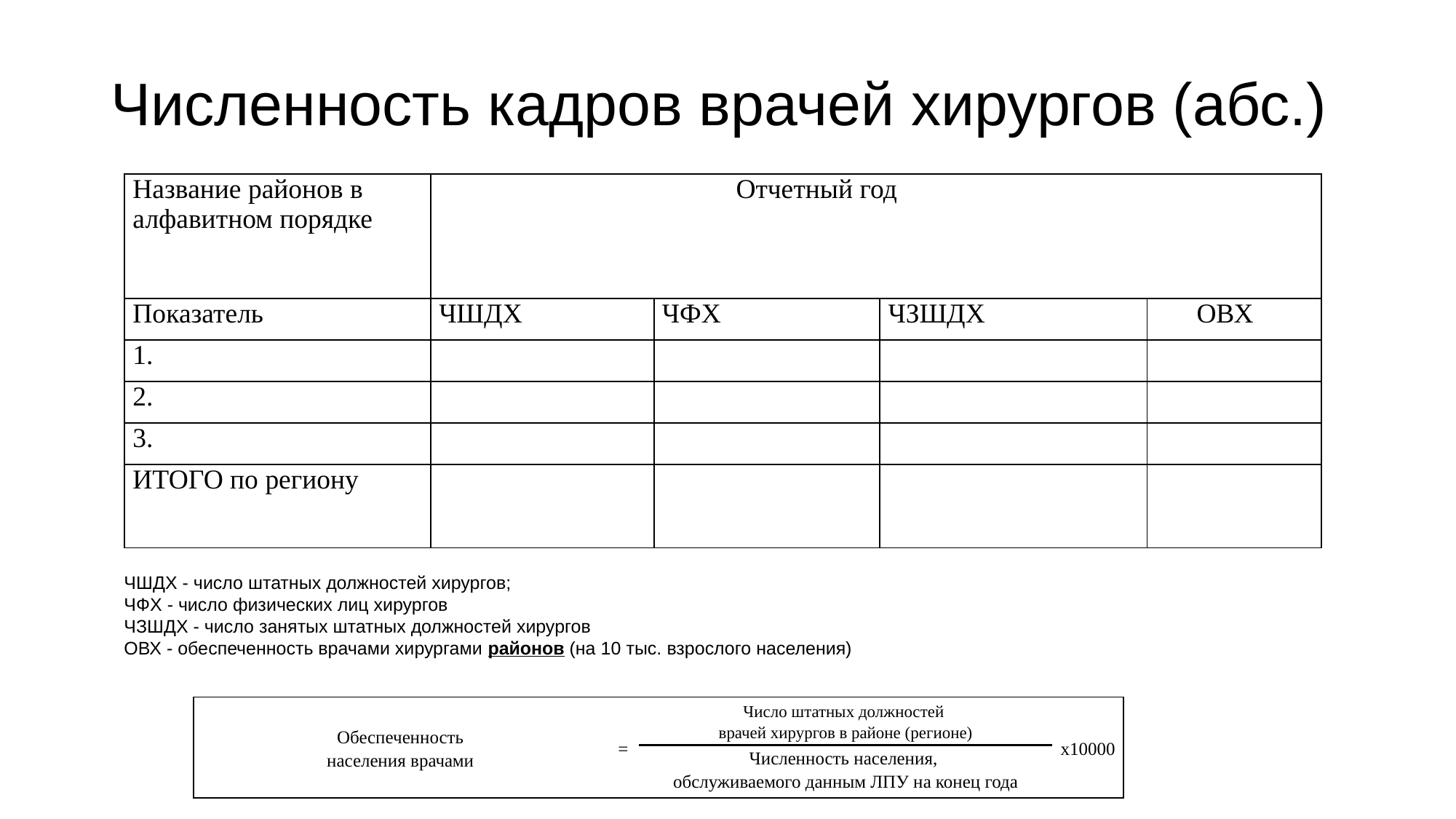

# Численность кадров врачей хирургов (абс.)
| Название районов в алфавитном порядке | Отчетный год |  |  |  |
| --- | --- | --- | --- | --- |
| Показатель | ЧШДХ | ЧФХ | ЧЗШДХ | ОВХ |
| 1. |  |  |  |  |
| 2. |  |  |  |  |
| 3. |  |  |  |  |
| ИТОГО по региону |  |  |  |  |
ЧШДХ - число штатных должностей хирургов;
ЧФХ - число физических лиц хирургов
ЧЗШДХ - число занятых штатных должностей хирургов
ОВХ - обеспеченность врачами хирургами районов (на 10 тыс. взрослого населения)

| Обеспеченность населения врачами | = | Число штатных должностей врачей хирургов в районе (регионе) | x10000 |
| --- | --- | --- | --- |
|  |  | Численность населения, обслуживаемого данным ЛПУ на конец года |  |